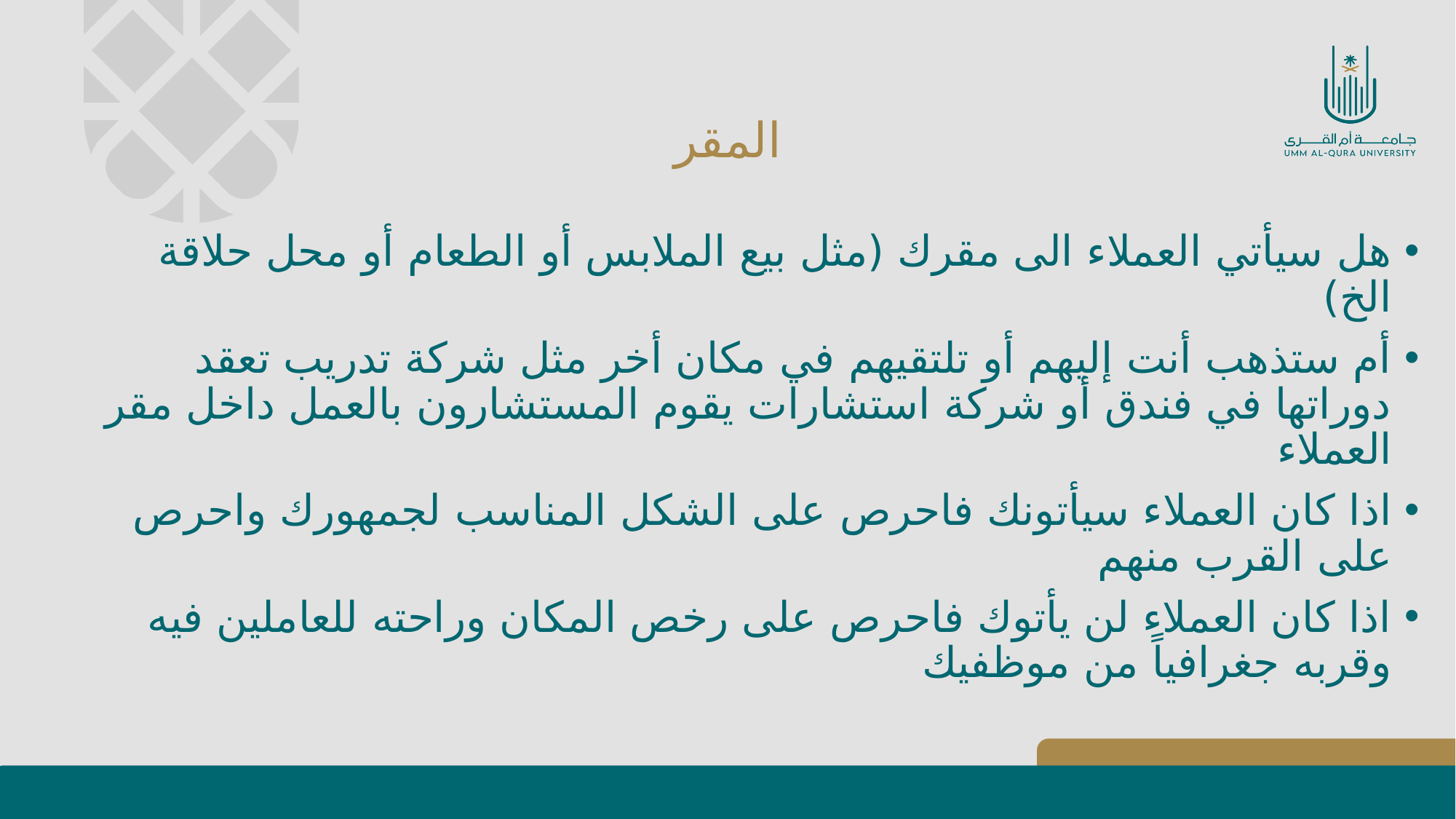

# المقر
هل سيأتي العملاء الى مقرك (مثل بيع الملابس أو الطعام أو محل حلاقة الخ)
أم ستذهب أنت إليهم أو تلتقيهم في مكان أخر مثل شركة تدريب تعقد دوراتها في فندق أو شركة استشارات يقوم المستشارون بالعمل داخل مقر العملاء
اذا كان العملاء سيأتونك فاحرص على الشكل المناسب لجمهورك واحرص على القرب منهم
اذا كان العملاء لن يأتوك فاحرص على رخص المكان وراحته للعاملين فيه وقربه جغرافياً من موظفيك